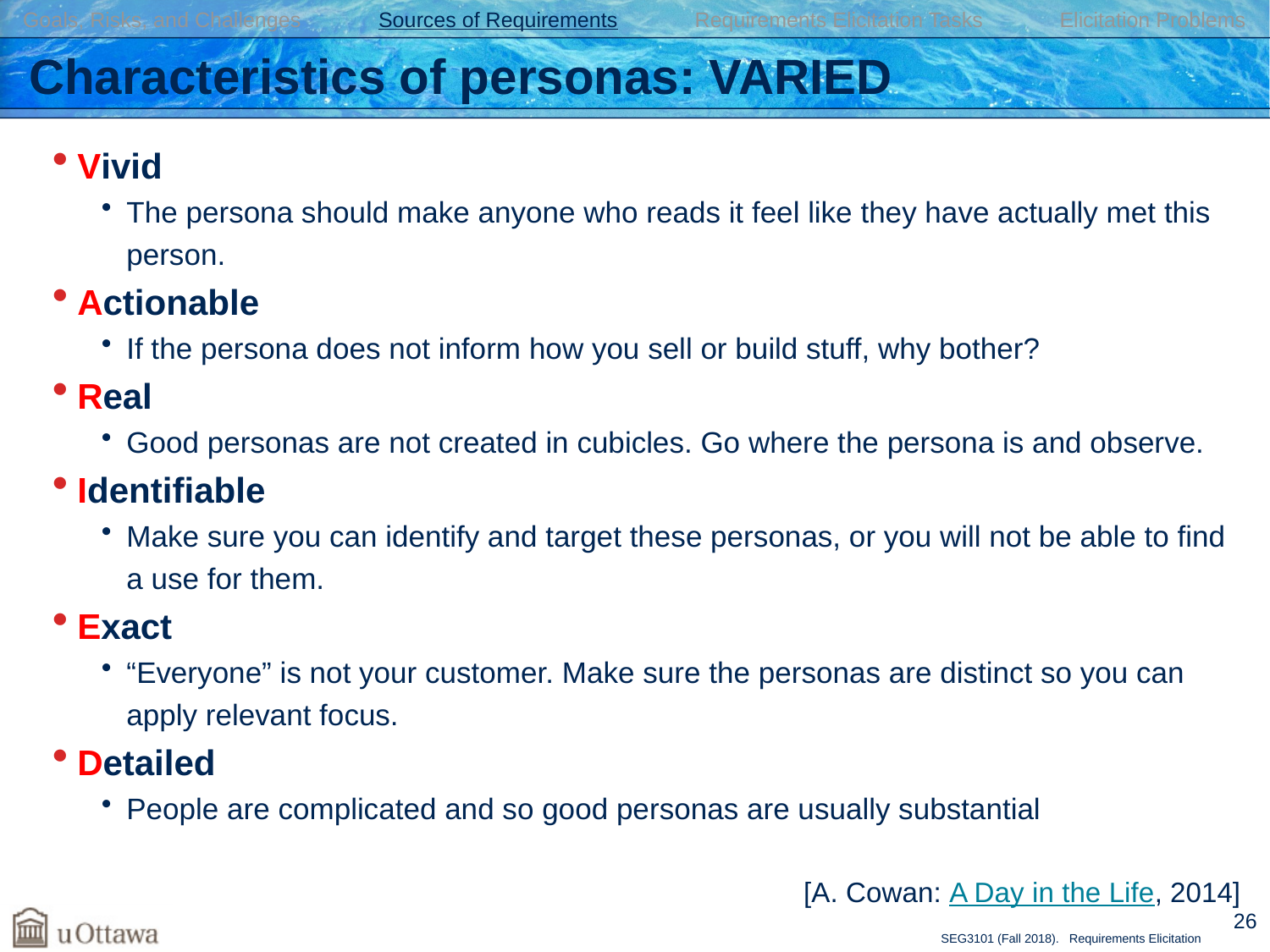

Goals, Risks, and Challenges             Sources of Requirements             Requirements Elicitation Tasks             Elicitation Problems
# Characteristics of personas: VARIED
Vivid
The persona should make anyone who reads it feel like they have actually met this person.
Actionable
If the persona does not inform how you sell or build stuff, why bother?
Real
Good personas are not created in cubicles. Go where the persona is and observe.
Identifiable
Make sure you can identify and target these personas, or you will not be able to find a use for them.
Exact
“Everyone” is not your customer. Make sure the personas are distinct so you can apply relevant focus.
Detailed
People are complicated and so good personas are usually substantial

[A. Cowan: A Day in the Life, 2014]
26